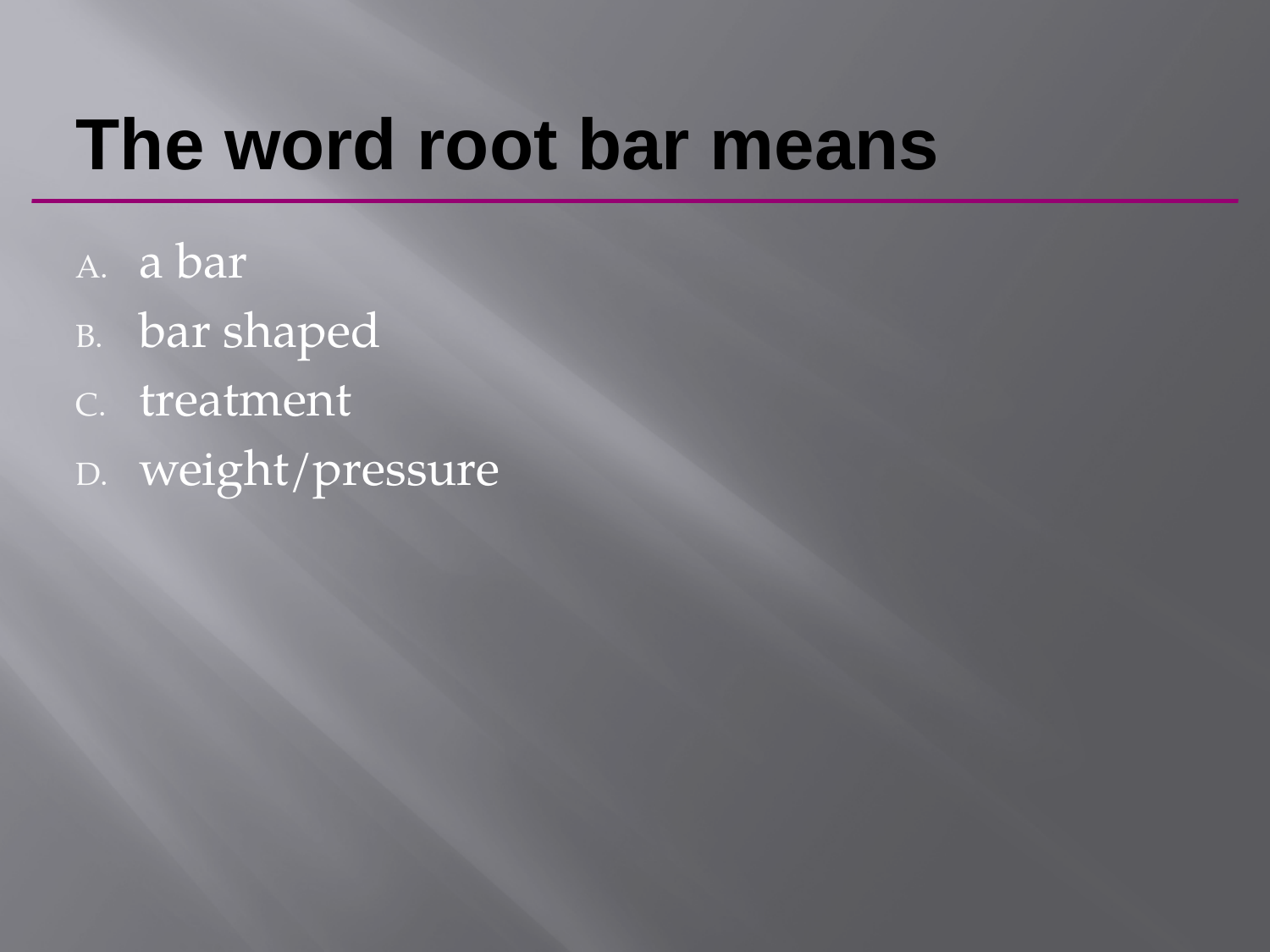

# The word root bar means

a bar
bar shaped
treatment
weight/pressure